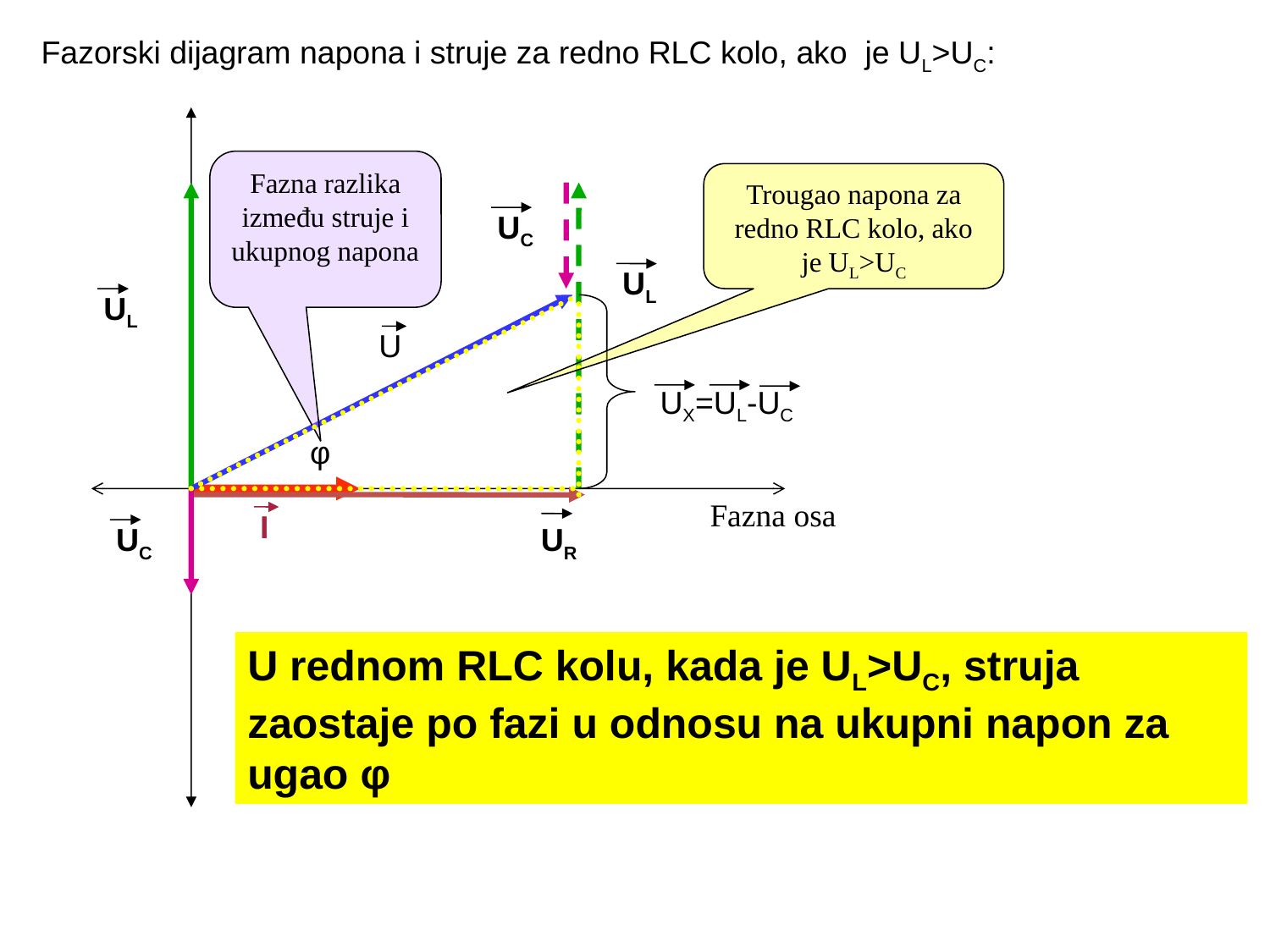

Fazorski dijagram napona i struje za redno RLC kolo, ako  je UL>UC:

Fazna razlika između struje i ukupnog napona
Trougao napona za redno RLC kolo, ako je UL>UC

UC

UL

UL

U

UX=UL-UC

φ

Fazna osa

I

UC

UR

U rednom RLC kolu, kada je UL>UC, struja zaostaje po fazi u odnosu na ukupni napon za ugao φ